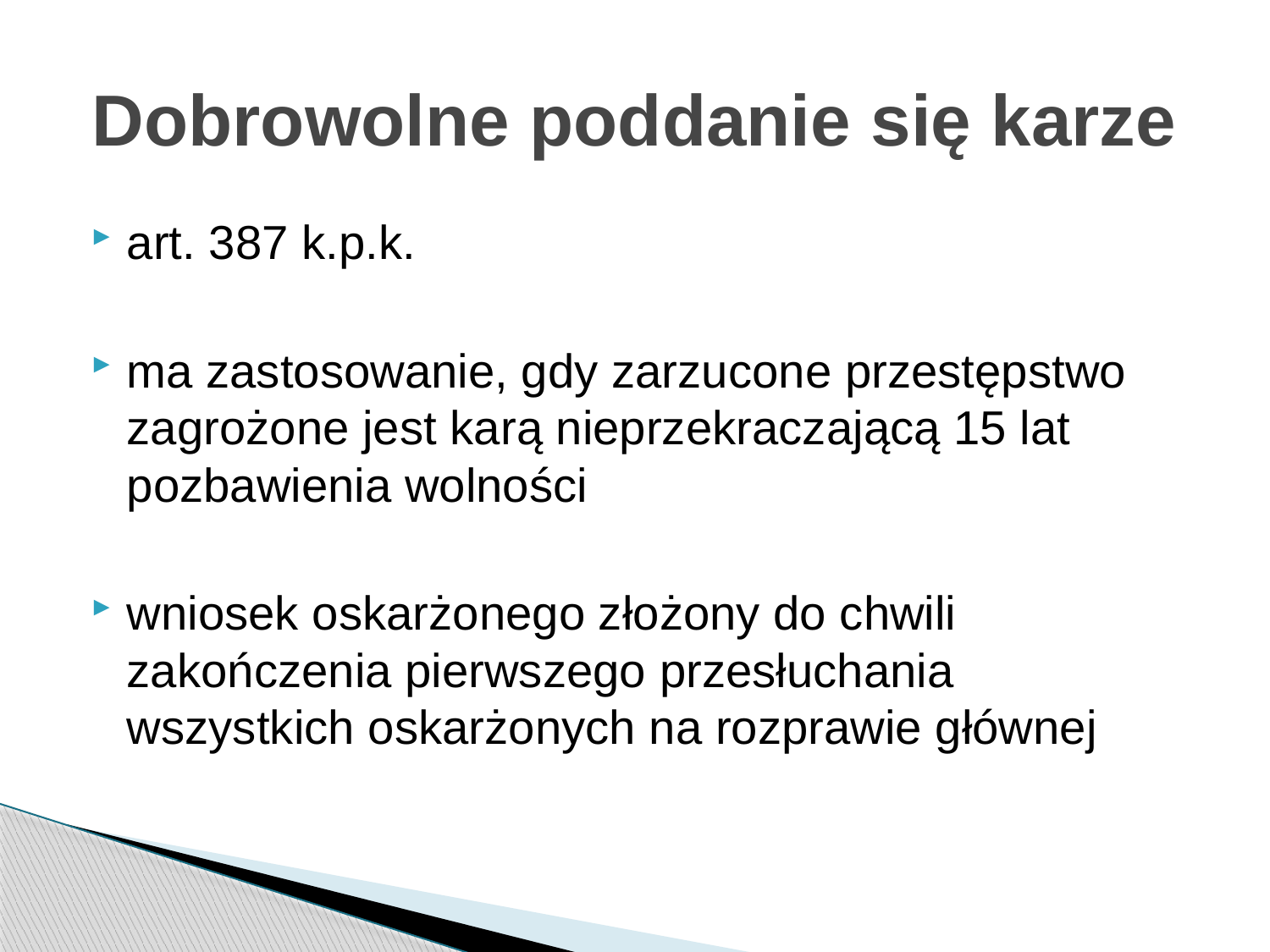

# Dobrowolne poddanie się karze
art. 387 k.p.k.

ma zastosowanie, gdy zarzucone przestępstwo zagrożone jest karą nieprzekraczającą 15 lat pozbawienia wolności

wniosek oskarżonego złożony do chwili zakończenia pierwszego przesłuchania wszystkich oskarżonych na rozprawie głównej